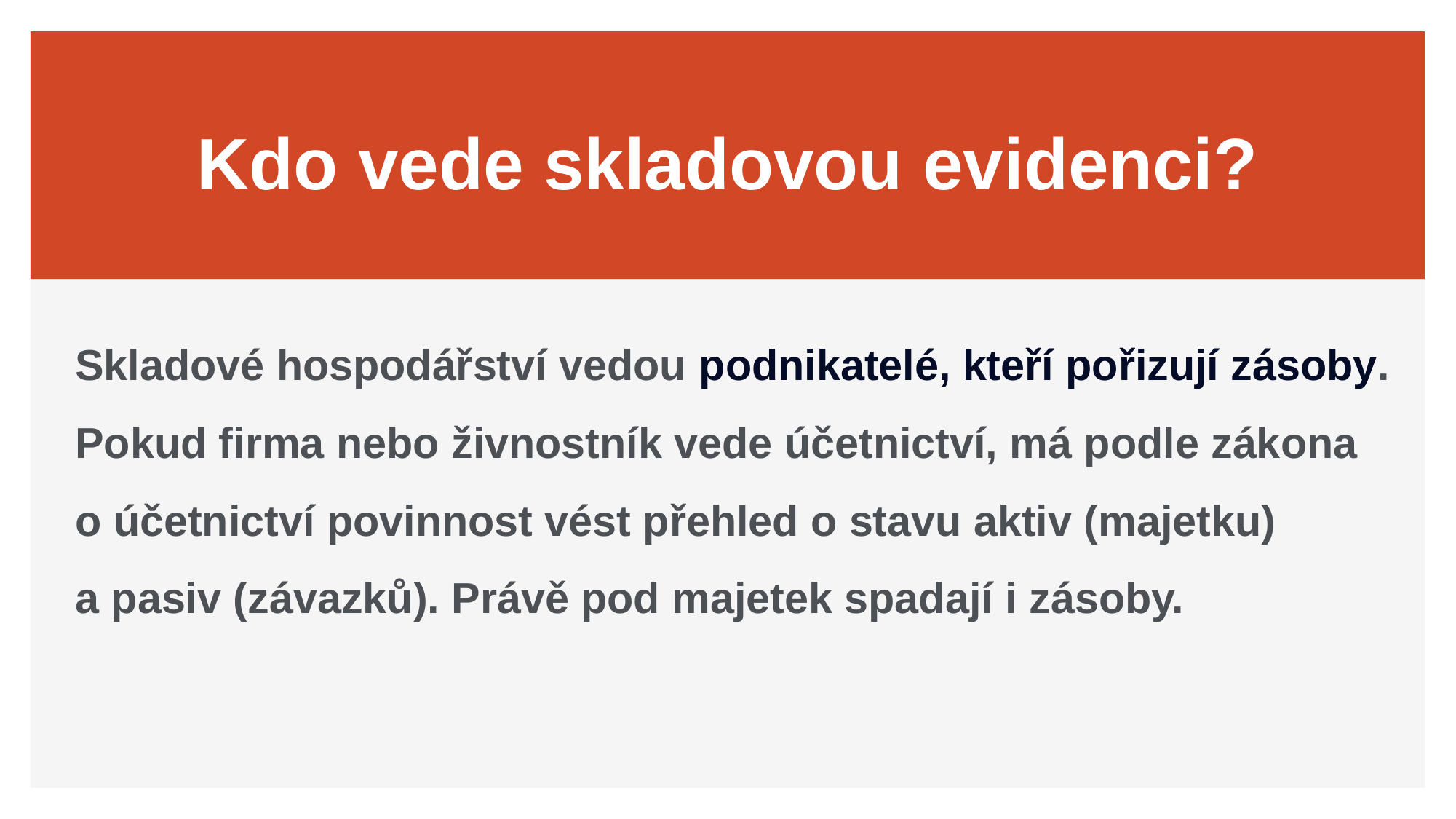

# Kdo vede skladovou evidenci?
Skladové hospodářství vedou podnikatelé, kteří pořizují zásoby. Pokud firma nebo živnostník vede účetnictví, má podle zákona
o účetnictví povinnost vést přehled o stavu aktiv (majetku)
a pasiv (závazků). Právě pod majetek spadají i zásoby.